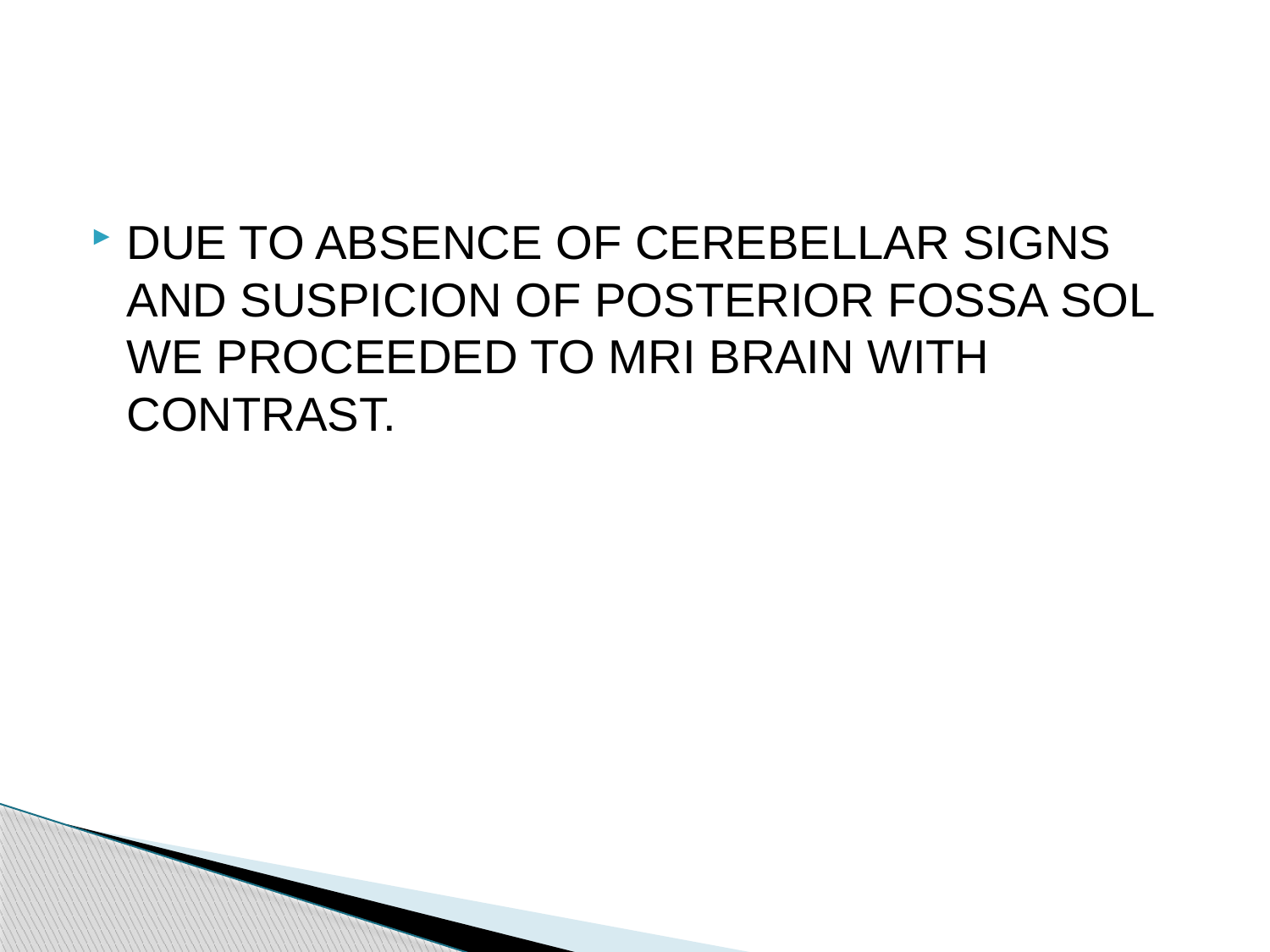

DUE TO ABSENCE OF CEREBELLAR SIGNS AND SUSPICION OF POSTERIOR FOSSA SOL WE PROCEEDED TO MRI BRAIN WITH CONTRAST.